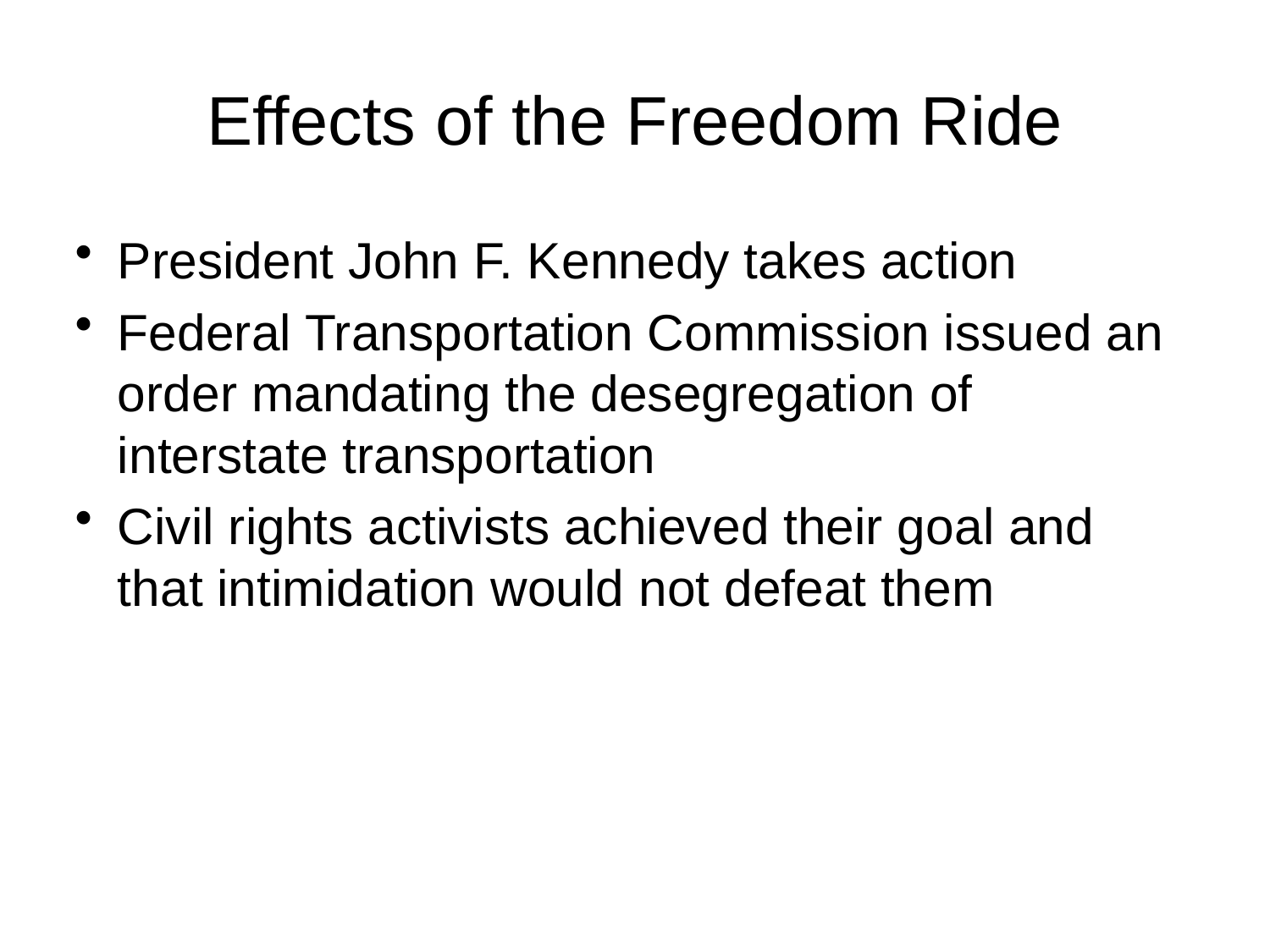

# Effects of the Freedom Ride
President John F. Kennedy takes action
Federal Transportation Commission issued an order mandating the desegregation of interstate transportation
Civil rights activists achieved their goal and that intimidation would not defeat them